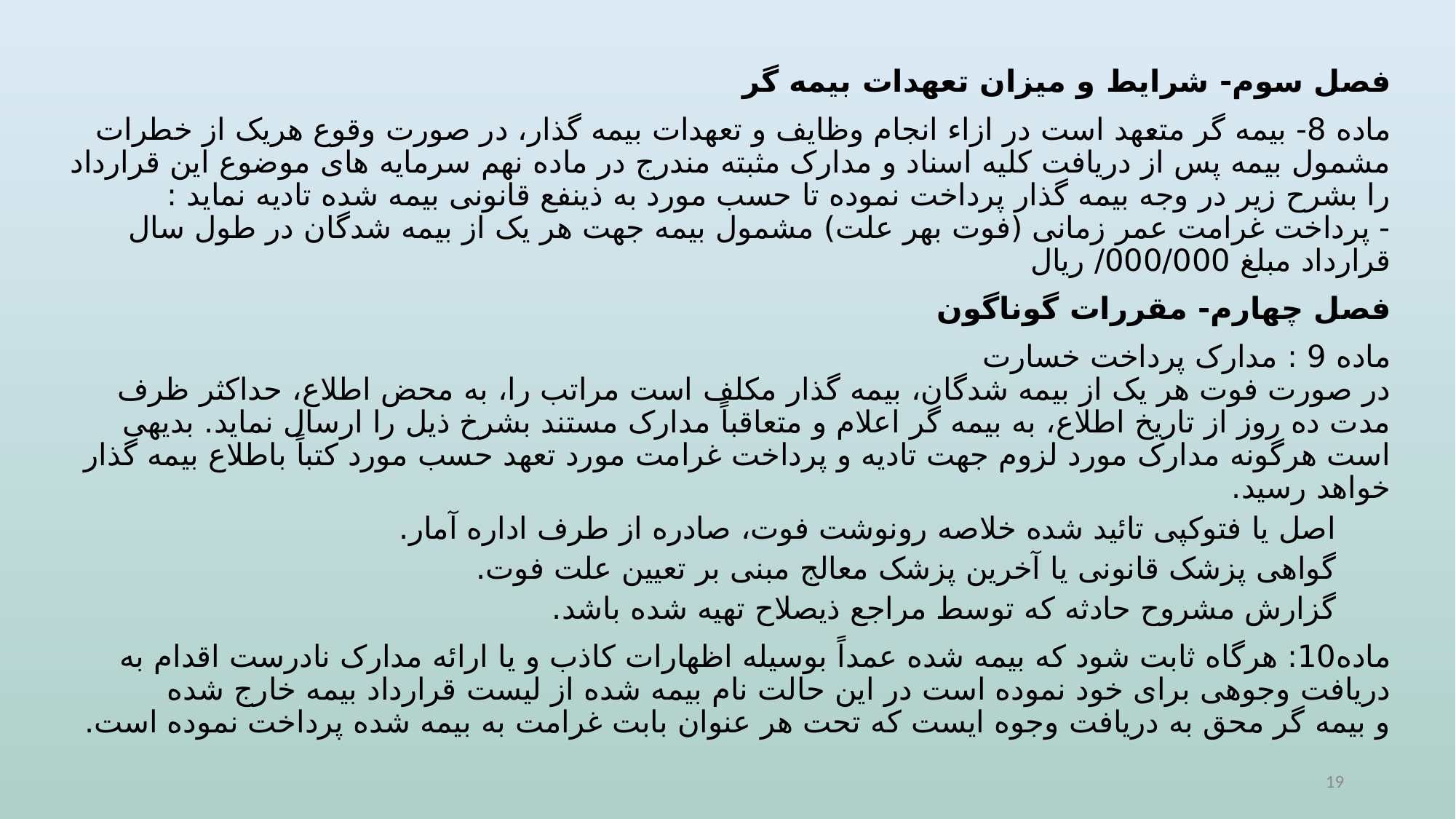

فصل سوم- شرایط و میزان تعهدات بیمه گر
ماده 8- بیمه گر متعهد است در ازاء انجام وظایف و تعهدات بیمه گذار، در صورت وقوع هریک از خطرات مشمول بیمه پس از دریافت کلیه اسناد و مدارک مثبته مندرج در ماده نهم سرمایه های موضوع این قرارداد را بشرح زیر در وجه بیمه گذار پرداخت نموده تا حسب مورد به ذینفع قانونی بیمه شده تادیه نماید : 
- پرداخت غرامت عمر زمانی (فوت بهر علت) مشمول بیمه جهت هر یک از بیمه شدگان در طول سال قرارداد مبلغ 000/000/ ریال
فصل چهارم- مقررات گوناگون
ماده 9 : مدارک پرداخت خسارت
در صورت فوت هر یک از بیمه شدگان، بیمه گذار مکلف است مراتب را، به محض اطلاع، حداکثر ظرف مدت ده روز از تاریخ اطلاع، به بیمه گر اعلام و متعاقباً مدارک مستند بشرخ ذیل را ارسال نماید. بدیهی است هرگونه مدارک مورد لزوم جهت تادیه و پرداخت غرامت مورد تعهد حسب مورد کتباً باطلاع بیمه گذار خواهد رسید.
اصل یا فتوکپی تائید شده خلاصه رونوشت فوت، صادره از طرف اداره آمار.
گواهی پزشک قانونی یا آخرین پزشک معالج مبنی بر تعیین علت فوت.
گزارش مشروح حادثه که توسط مراجع ذیصلاح تهیه شده باشد.
ماده10: هرگاه ثابت شود که بیمه شده عمداً بوسیله اظهارات کاذب و یا ارائه مدارک نادرست اقدام به دریافت وجوهی برای خود نموده است در این حالت نام بیمه شده از لیست قرارداد بیمه خارج شده و بیمه گر محق به دریافت وجوه ایست که تحت هر عنوان بابت غرامت به بیمه شده پرداخت نموده است.

19